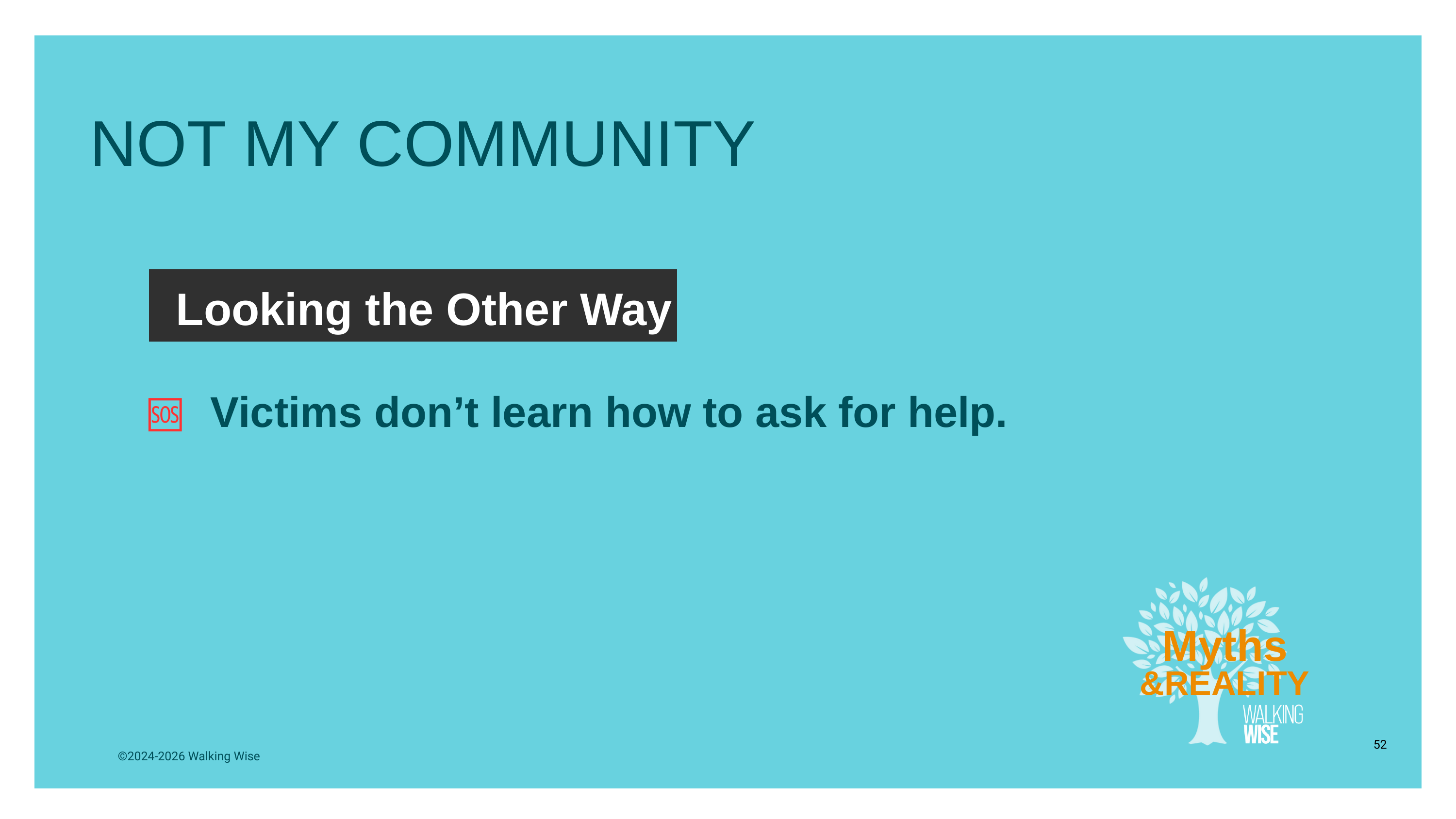

NOT MY COMMUNITY

Looking the Other Way
🆘  Victims don’t learn how to ask for help.

Myths
&REALITY

52
©2024-2026 Walking Wise